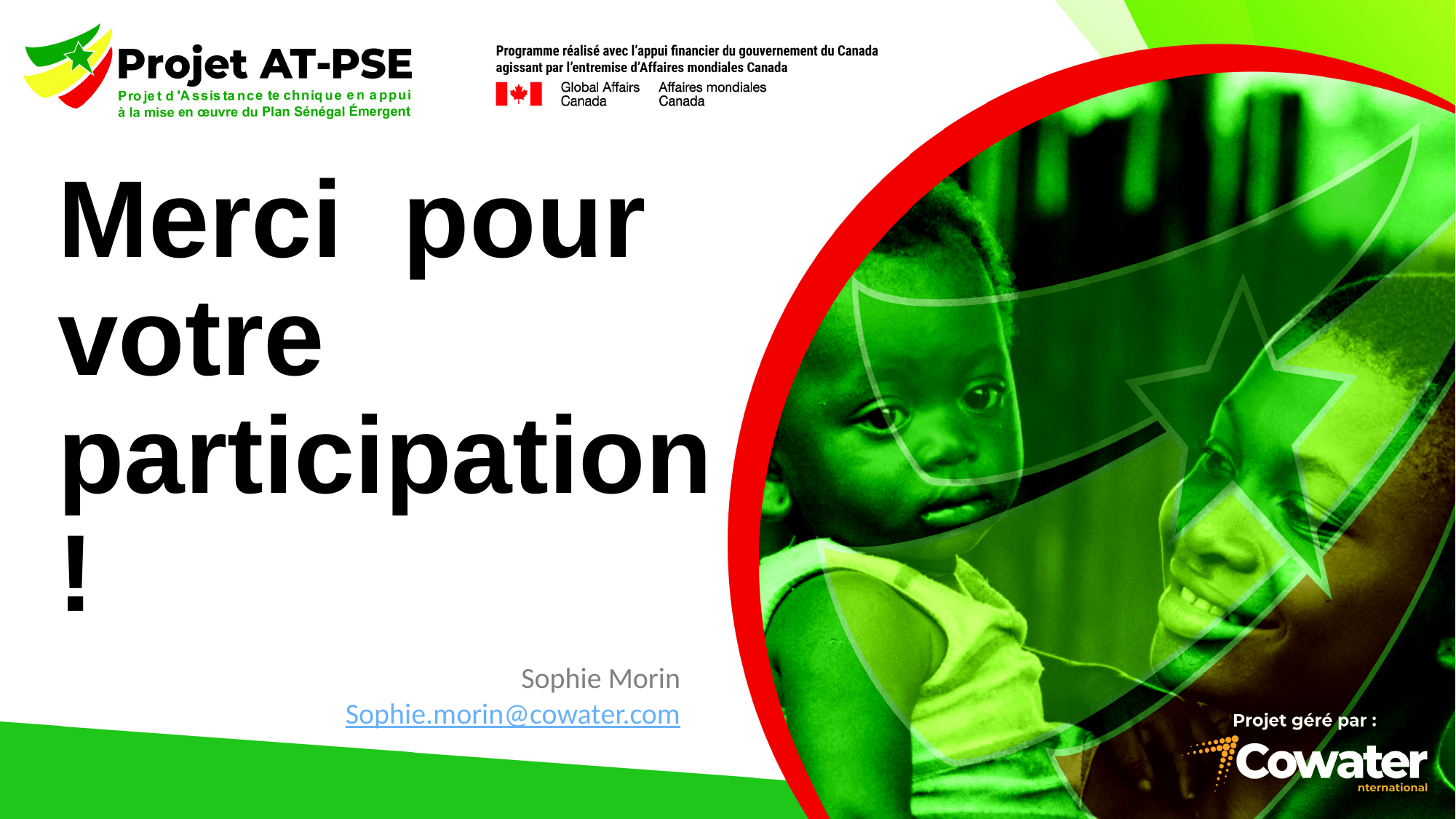

21
Merci  pour  votre participation!

Sophie Morin
Sophie.morin@cowater.com